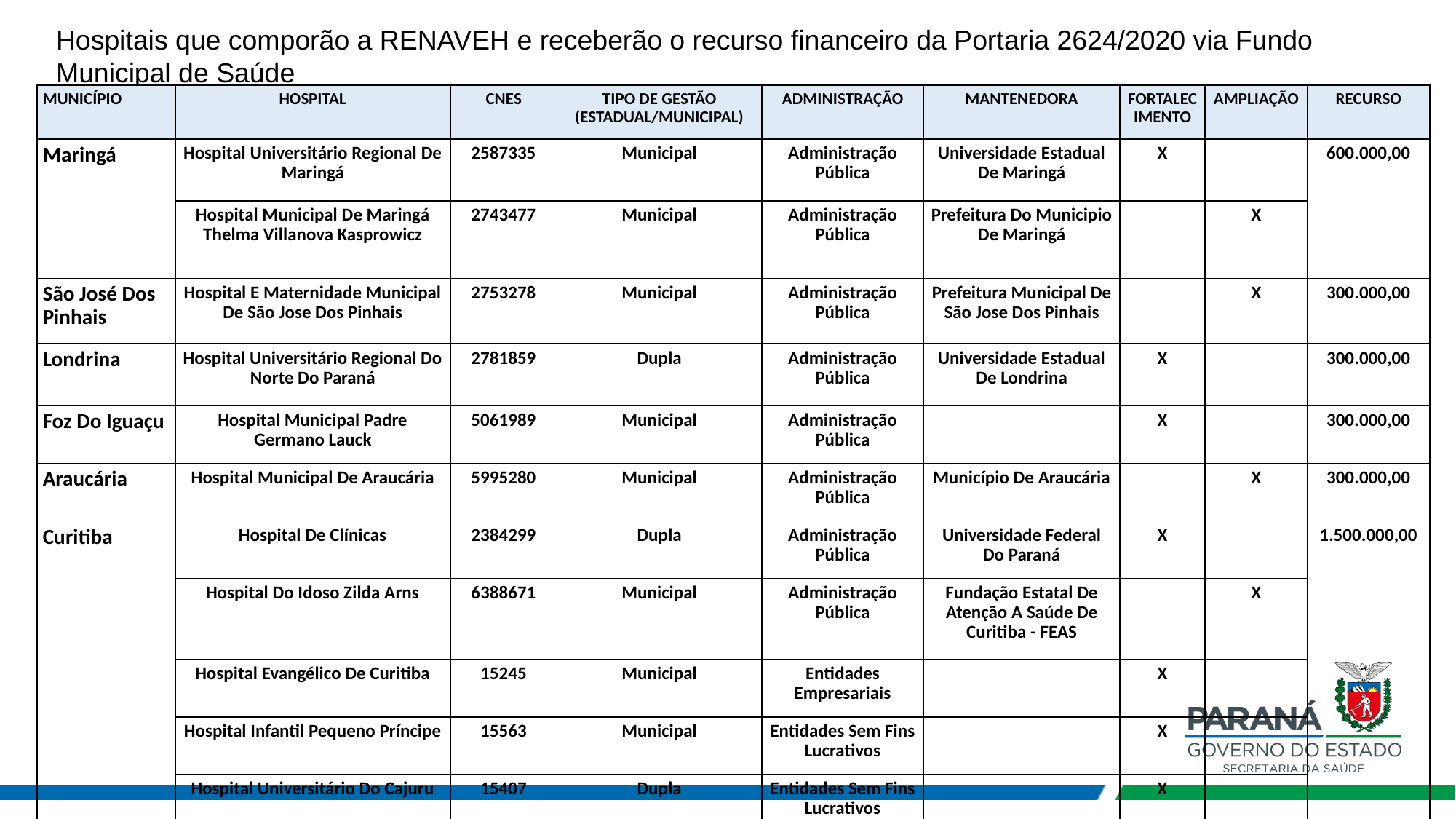

Hospitais que comporão a RENAVEH e receberão o recurso financeiro da Portaria 2624/2020 via Fundo Municipal de Saúde
| MUNICÍPIO | HOSPITAL | CNES | TIPO DE GESTÃO (ESTADUAL/MUNICIPAL) | ADMINISTRAÇÃO | MANTENEDORA | FORTALECIMENTO | AMPLIAÇÃO | RECURSO |
| --- | --- | --- | --- | --- | --- | --- | --- | --- |
| Maringá | Hospital Universitário Regional De Maringá | 2587335 | Municipal | Administração Pública | Universidade Estadual De Maringá | X |  | 600.000,00 |
|  | Hospital Municipal De Maringá Thelma Villanova Kasprowicz | 2743477 | Municipal | Administração Pública | Prefeitura Do Municipio De Maringá |  | X |  |
| São José Dos Pinhais | Hospital E Maternidade Municipal De São Jose Dos Pinhais | 2753278 | Municipal | Administração Pública | Prefeitura Municipal De São Jose Dos Pinhais |  | X | 300.000,00 |
| Londrina | Hospital Universitário Regional Do Norte Do Paraná | 2781859 | Dupla | Administração Pública | Universidade Estadual De Londrina | X |  | 300.000,00 |
| Foz Do Iguaçu | Hospital Municipal Padre Germano Lauck | 5061989 | Municipal | Administração Pública |  | X |  | 300.000,00 |
| Araucária | Hospital Municipal De Araucária | 5995280 | Municipal | Administração Pública | Município De Araucária |  | X | 300.000,00 |
| Curitiba | Hospital De Clínicas | 2384299 | Dupla | Administração Pública | Universidade Federal Do Paraná | X |  | 1.500.000,00 |
|  | Hospital Do Idoso Zilda Arns | 6388671 | Municipal | Administração Pública | Fundação Estatal De Atenção A Saúde De Curitiba - FEAS |  | X |  |
|  | Hospital Evangélico De Curitiba | 15245 | Municipal | Entidades Empresariais |  | X |  |  |
|  | Hospital Infantil Pequeno Príncipe | 15563 | Municipal | Entidades Sem Fins Lucrativos |  | X |  |  |
|  | Hospital Universitário Do Cajuru | 15407 | Dupla | Entidades Sem Fins Lucrativos |  | X |  |  |
| Campina Grande Do Sul | Hospital Angelina Caron | 13633 | Estadual | Entidades Sem Fins Lucrativos |  | X |  | 300.000,00 |